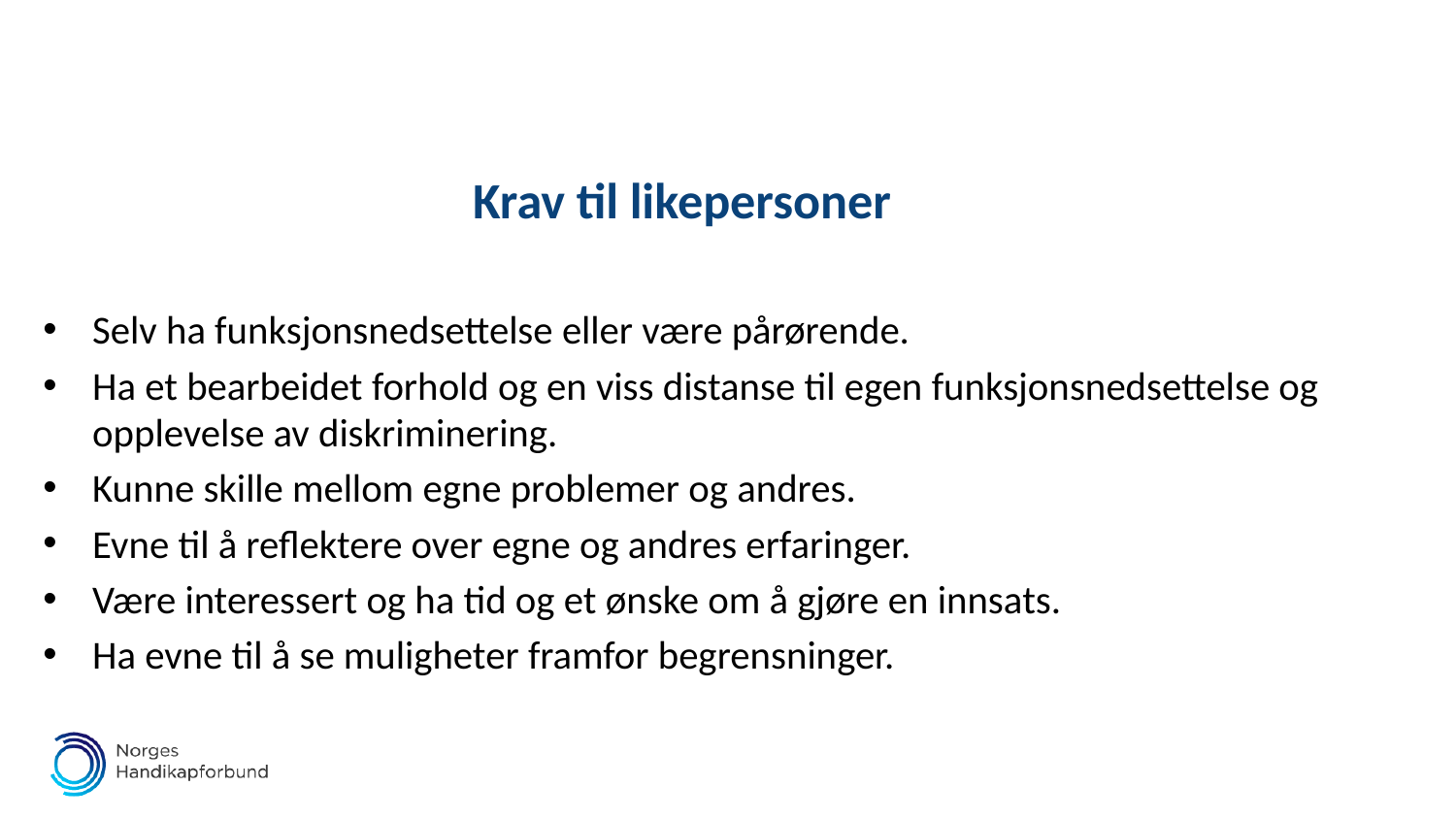

# Krav til likepersoner
Selv ha funksjonsnedsettelse eller være pårørende.
Ha et bearbeidet forhold og en viss distanse til egen funksjonsnedsettelse og opplevelse av diskriminering.
Kunne skille mellom egne problemer og andres.
Evne til å reflektere over egne og andres erfaringer.
Være interessert og ha tid og et ønske om å gjøre en innsats.
Ha evne til å se muligheter framfor begrensninger.